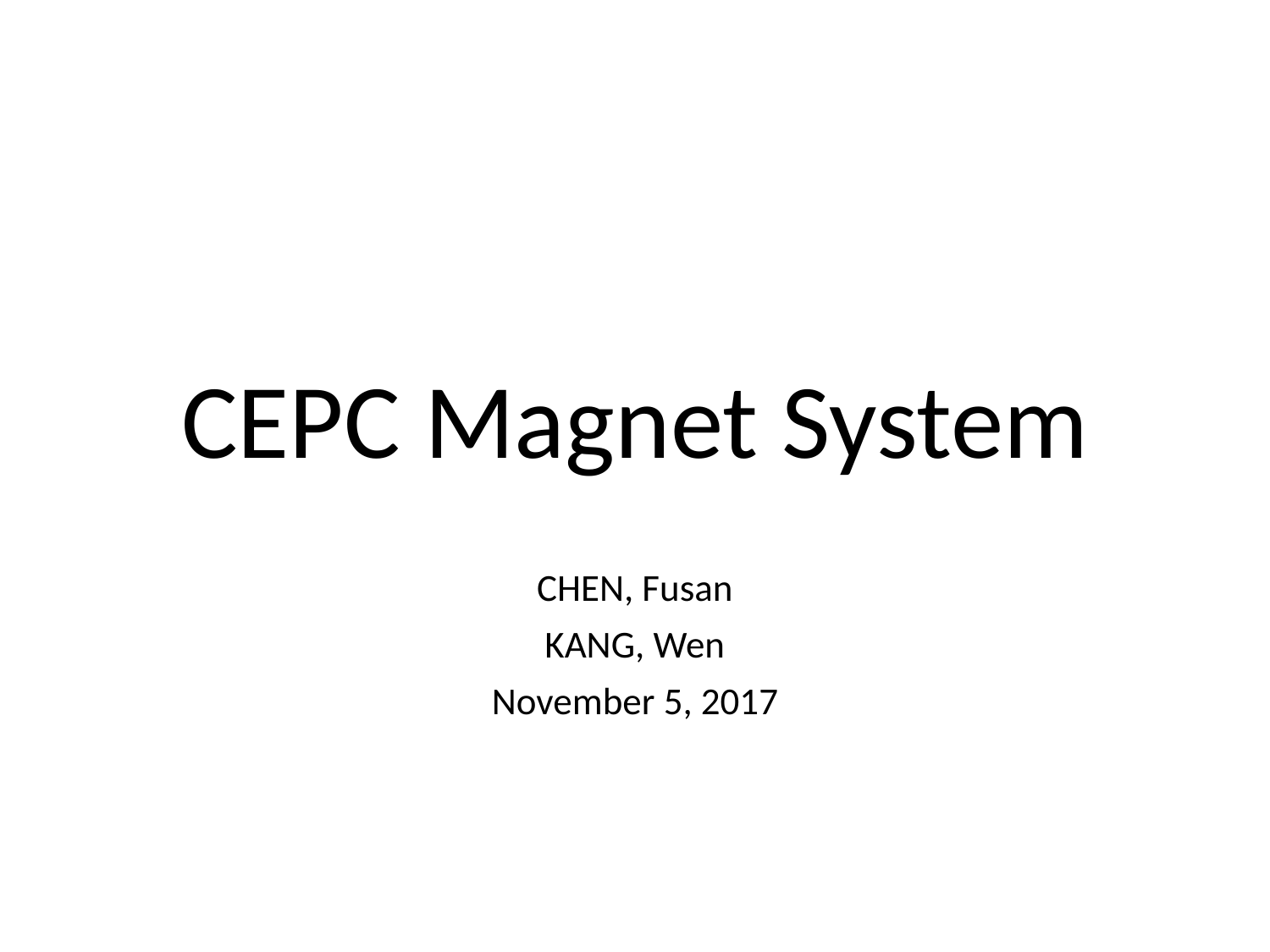

# CEPC Magnet System

CHEN, Fusan
KANG, Wen
November 5, 2017